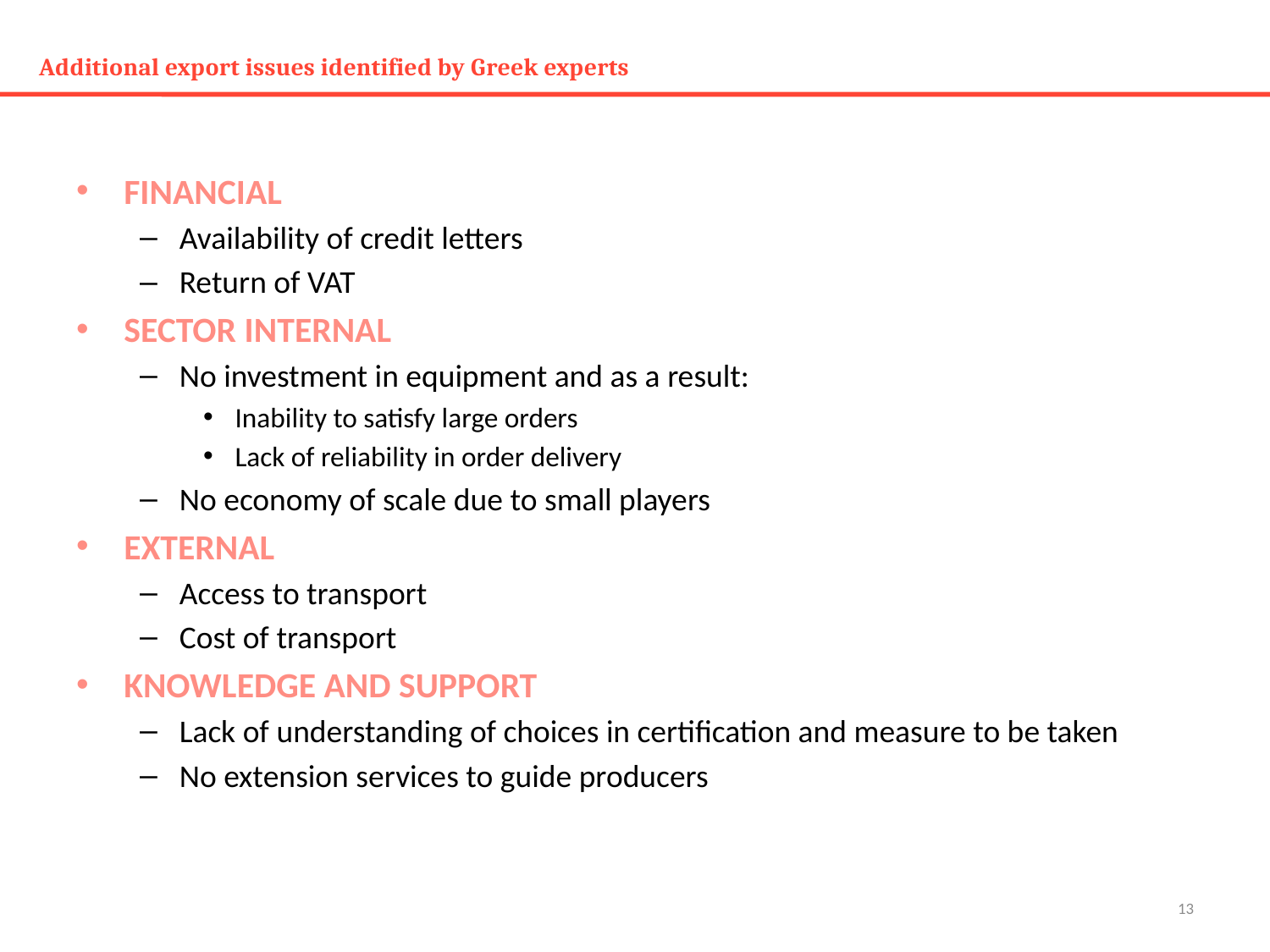

# Additional export issues identified by Greek experts
FINANCIAL
Availability of credit letters
Return of VAT
SECTOR INTERNAL
No investment in equipment and as a result:
Inability to satisfy large orders
Lack of reliability in order delivery
No economy of scale due to small players
EXTERNAL
Access to transport
Cost of transport
KNOWLEDGE AND SUPPORT
Lack of understanding of choices in certification and measure to be taken
No extension services to guide producers
13